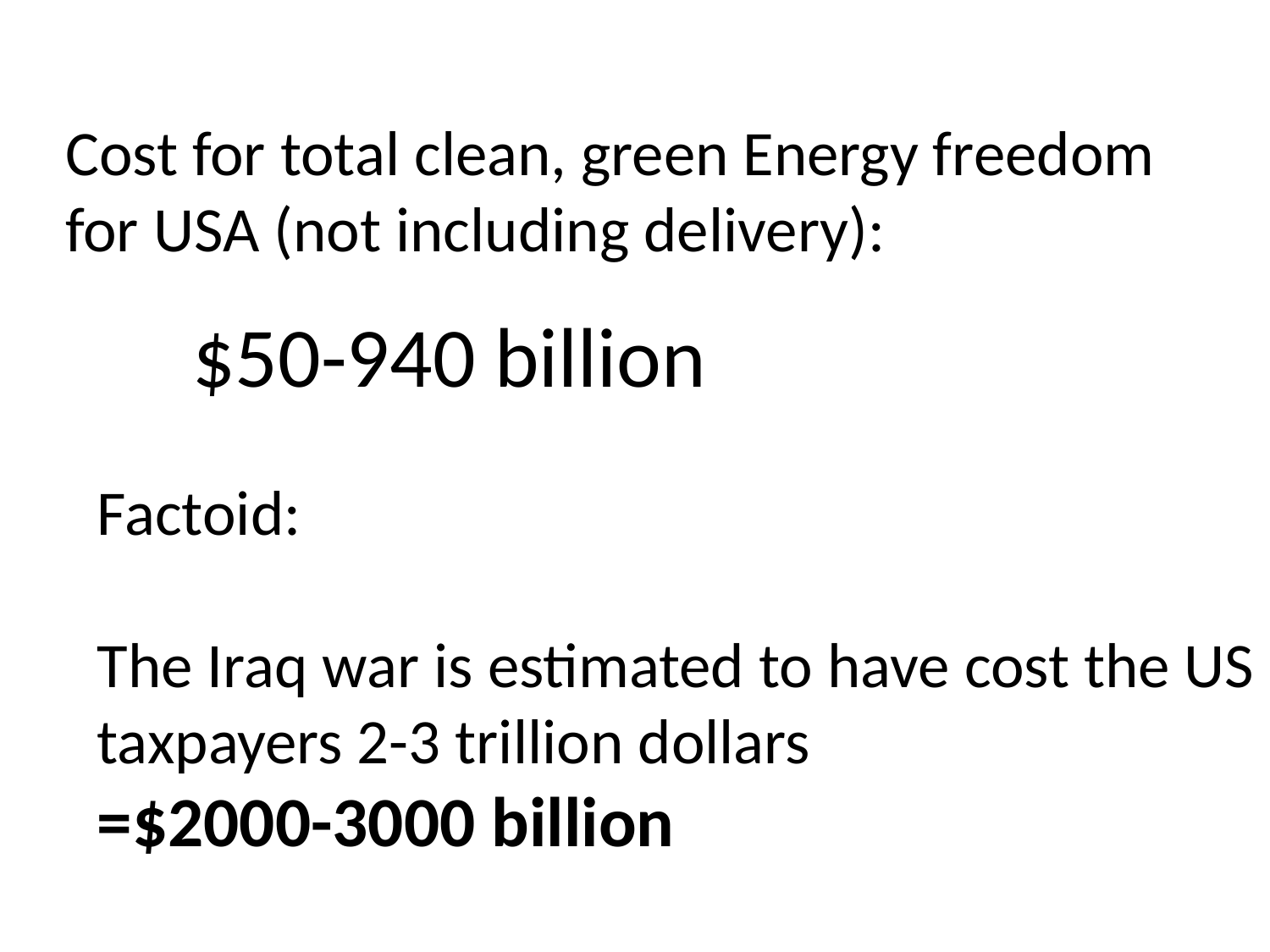

Cost for total clean, green Energy freedom for USA (not including delivery):

	$50-940 billion
Factoid:

The Iraq war is estimated to have cost the US taxpayers 2-3 trillion dollars
=$2000-3000 billion